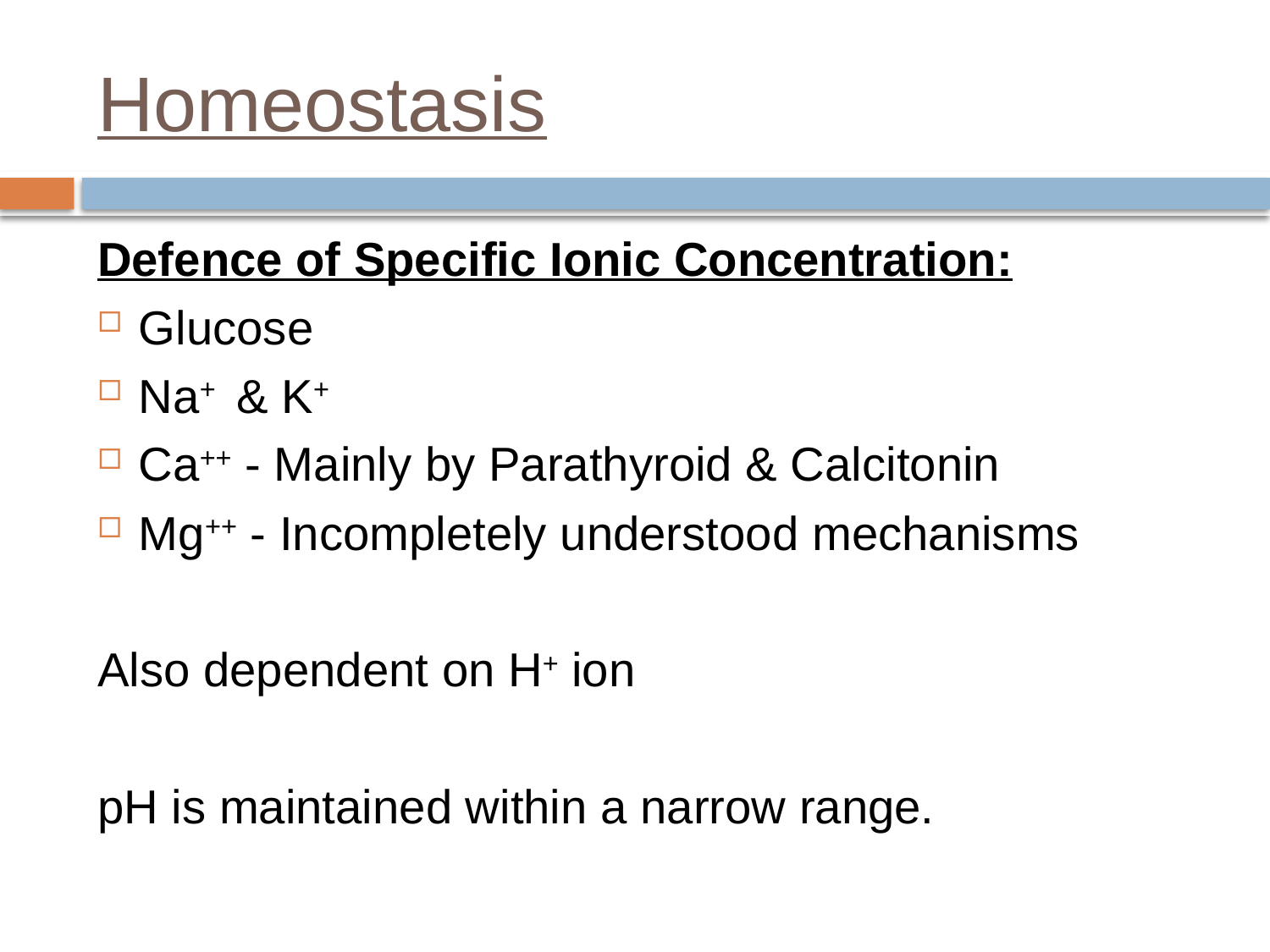

# Homeostasis
Defence of Specific Ionic Concentration:
Glucose
Na+  & K+
Ca++ - Mainly by Parathyroid & Calcitonin
Mg++ - Incompletely understood mechanisms

Also dependent on H+ ion

pH is maintained within a narrow range.